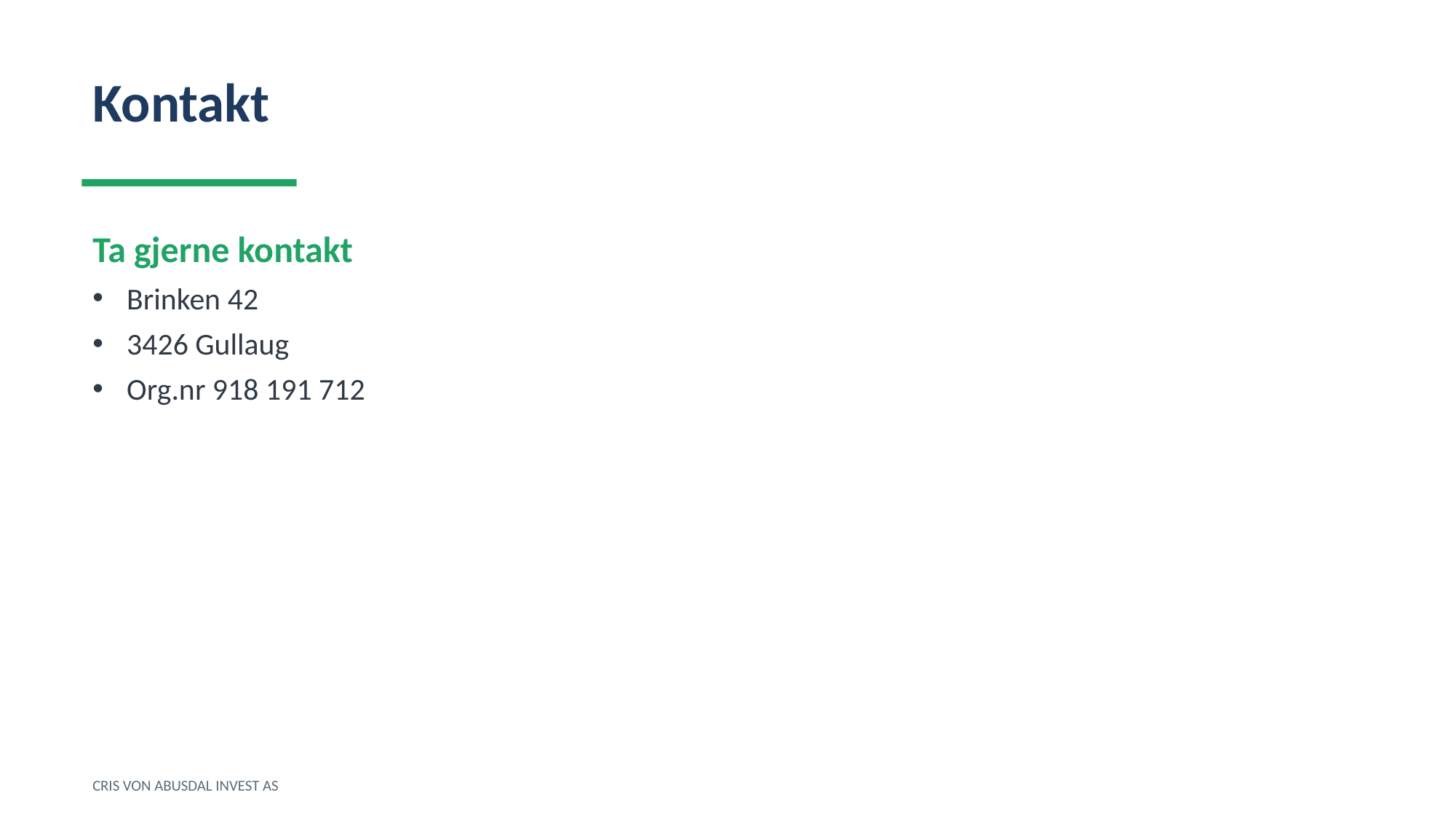

Kontakt

Ta gjerne kontakt
Brinken 42
3426 Gullaug
Org.nr 918 191 712
CRIS VON ABUSDAL INVEST AS